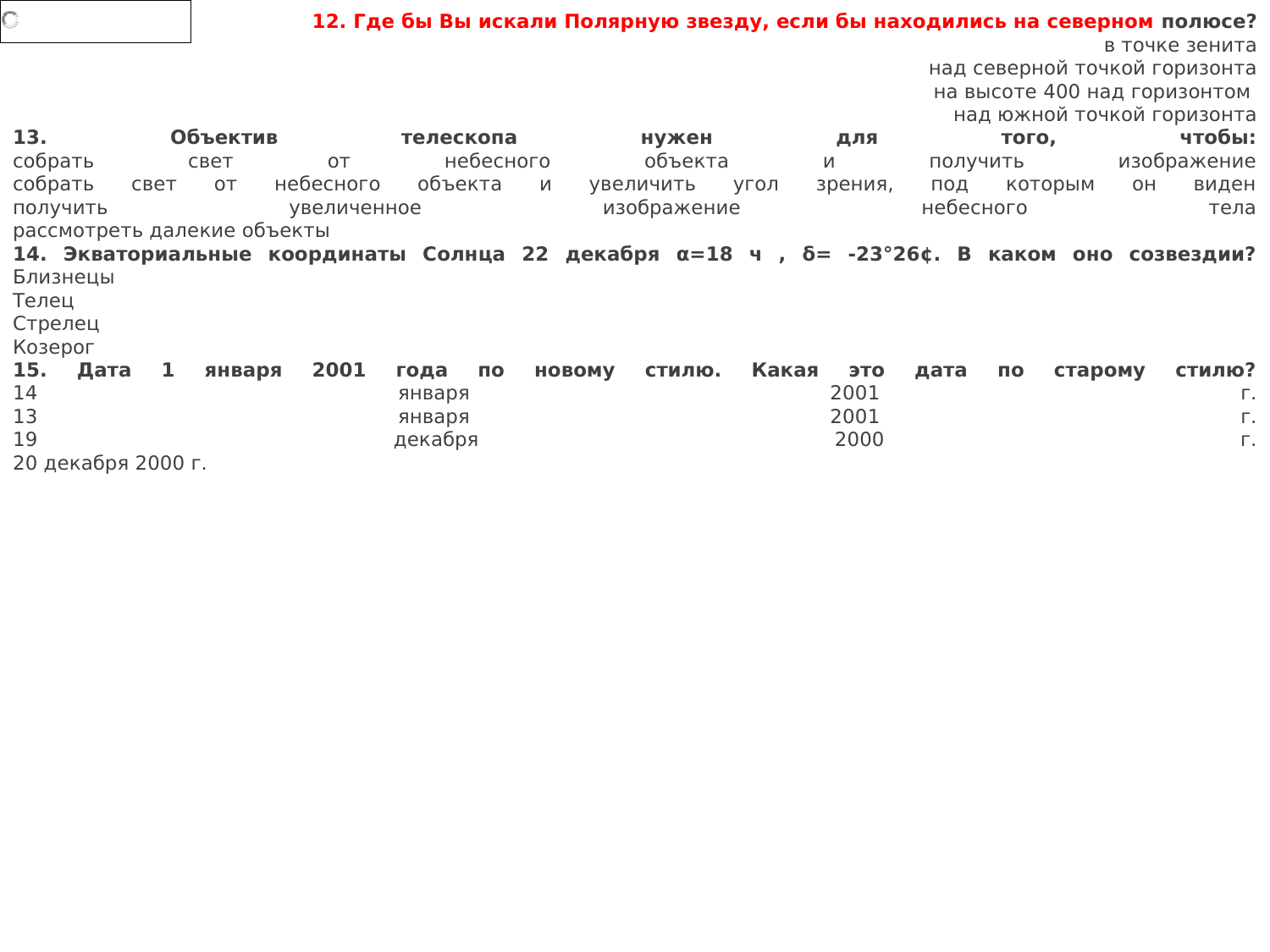

12. Где бы Вы искали Полярную звезду, если бы находились на северном полюсе?
в точке зенита
над северной точкой горизонта
на высоте 400 над горизонтом 
над южной точкой горизонта
13. Объектив телескопа нужен для того, чтобы:
собрать свет от небесного объекта и получить изображение
собрать свет от небесного объекта и увеличить угол зрения, под которым он виден
получить увеличенное изображение небесного тела
рассмотреть далекие объекты
14. Экваториальные координаты Солнца 22 декабря α=18 ч , δ= -23°26¢. В каком оно созвездии?
Близнецы
Телец
Стрелец
Козерог
15. Дата 1 января 2001 года по новому стилю. Какая это дата по старому стилю?
14 января 2001 г.
13 января 2001 г.
19 декабря 2000 г.
20 декабря 2000 г.